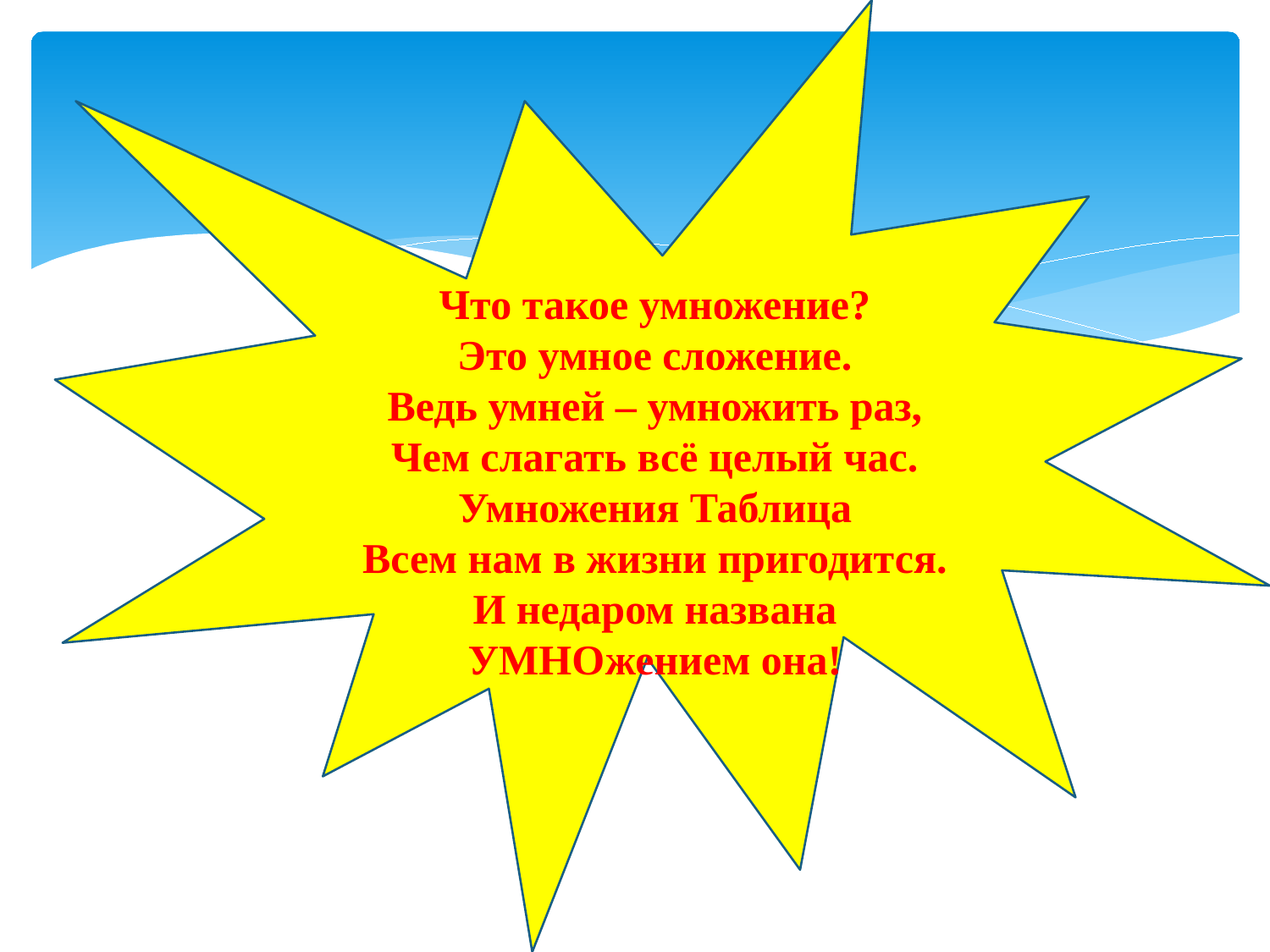

Что такое умножение?
Это умное сложение.
Ведь умней – умножить раз,
Чем слагать всё целый час.
Умножения Таблица
Всем нам в жизни пригодится.
И недаром названа
УМНОжением она!